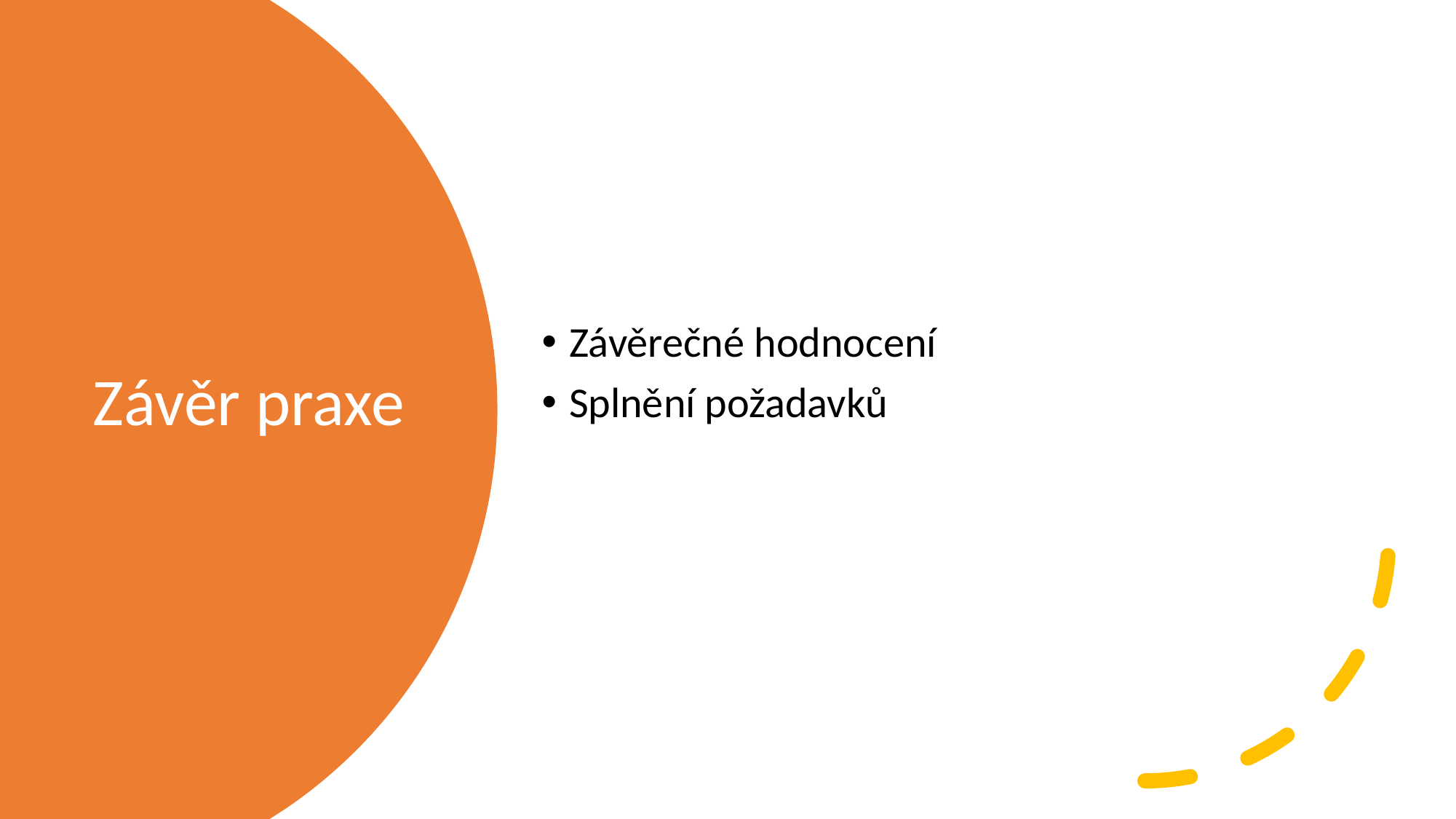

Závěrečné hodnocení
Splnění požadavků

# Závěr praxe